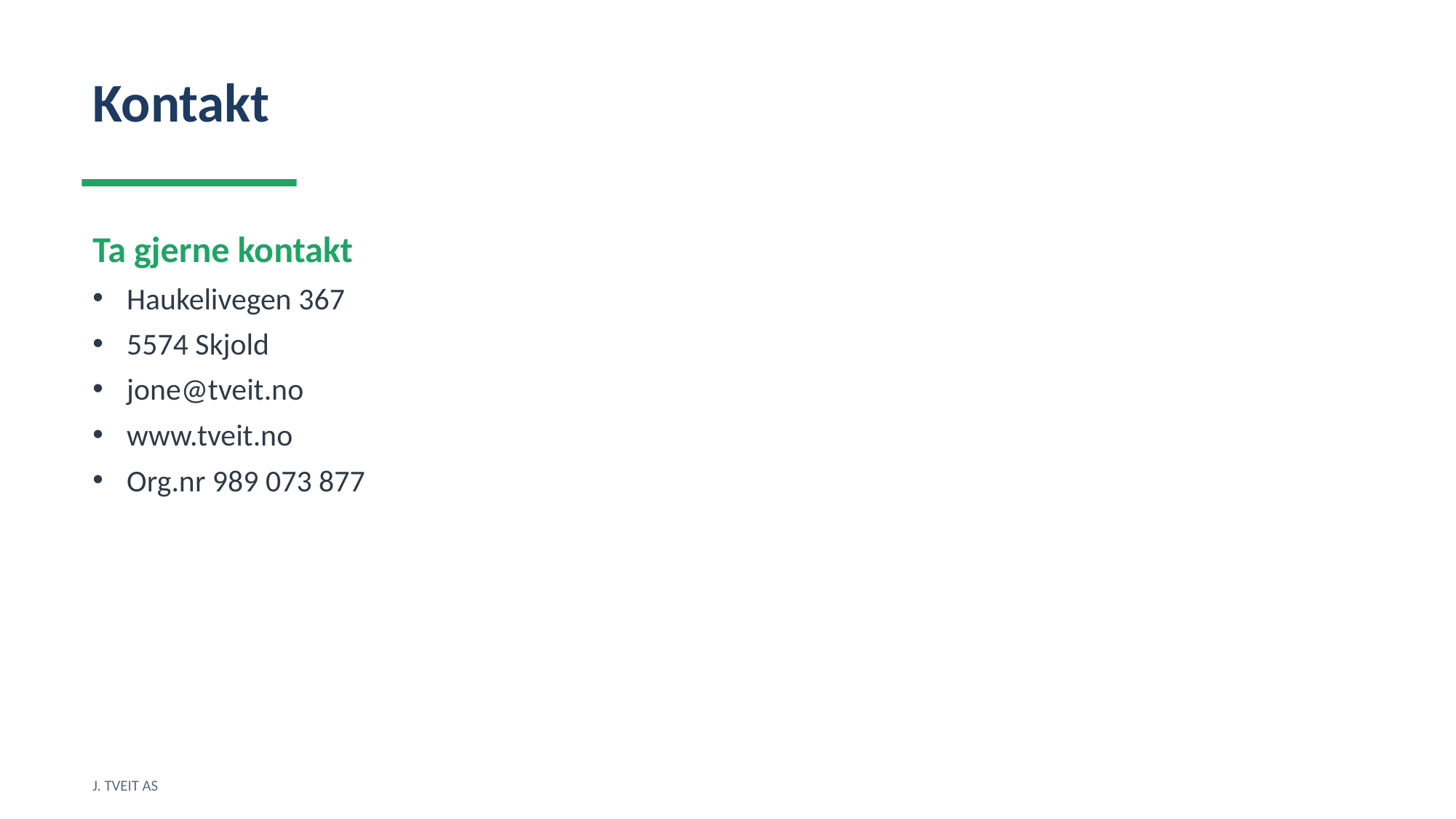

Kontakt

Ta gjerne kontakt
Haukelivegen 367
5574 Skjold
jone@tveit.no
www.tveit.no
Org.nr 989 073 877
J. TVEIT AS